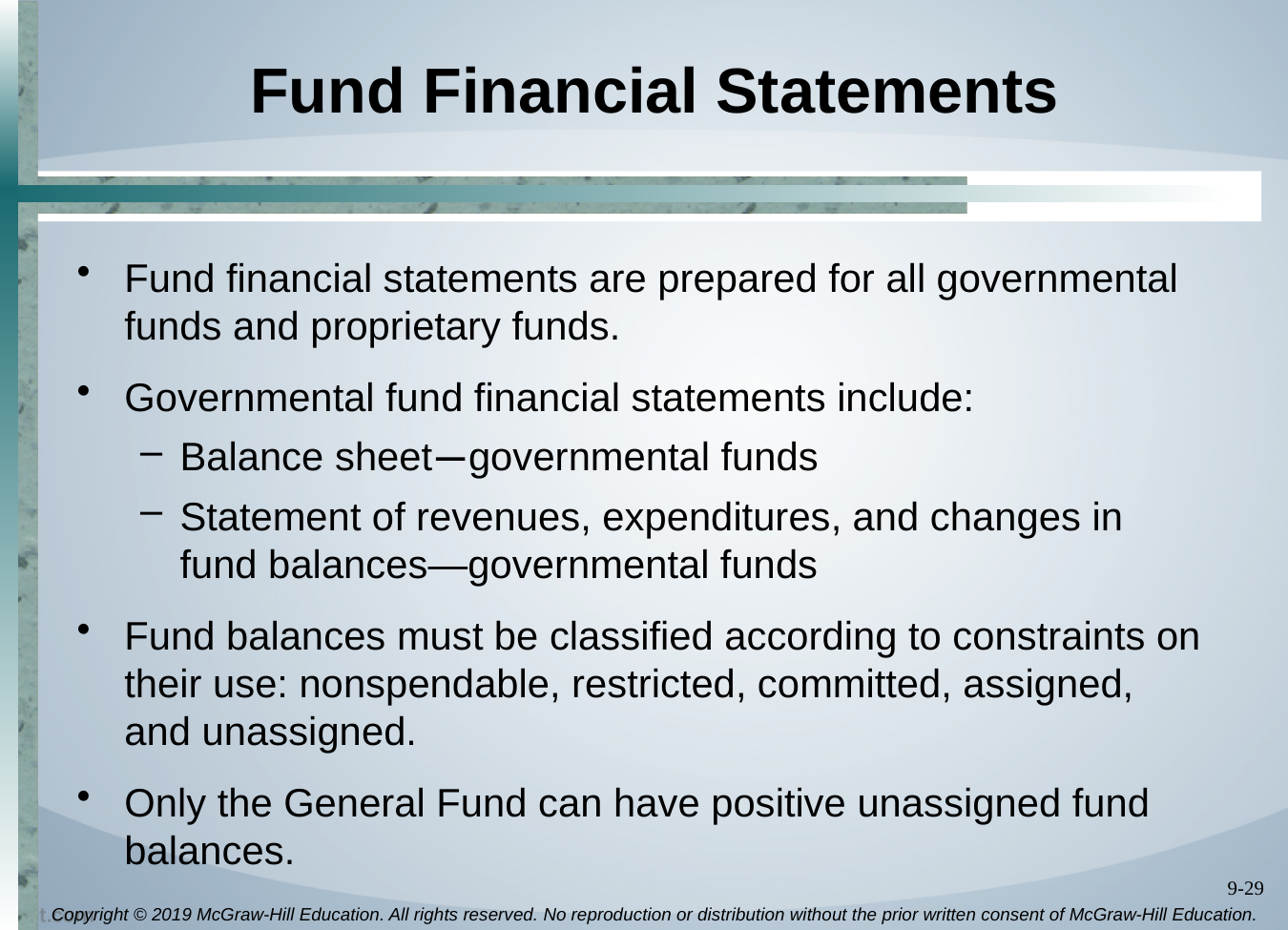

# Fund Financial Statements
Fund financial statements are prepared for all governmental funds and proprietary funds.
Governmental fund financial statements include:
Balance sheet—governmental funds
Statement of revenues, expenditures, and changes in fund balances—governmental funds
Fund balances must be classified according to constraints on their use: nonspendable, restricted, committed, assigned, and unassigned.
Only the General Fund can have positive unassigned fund balances.